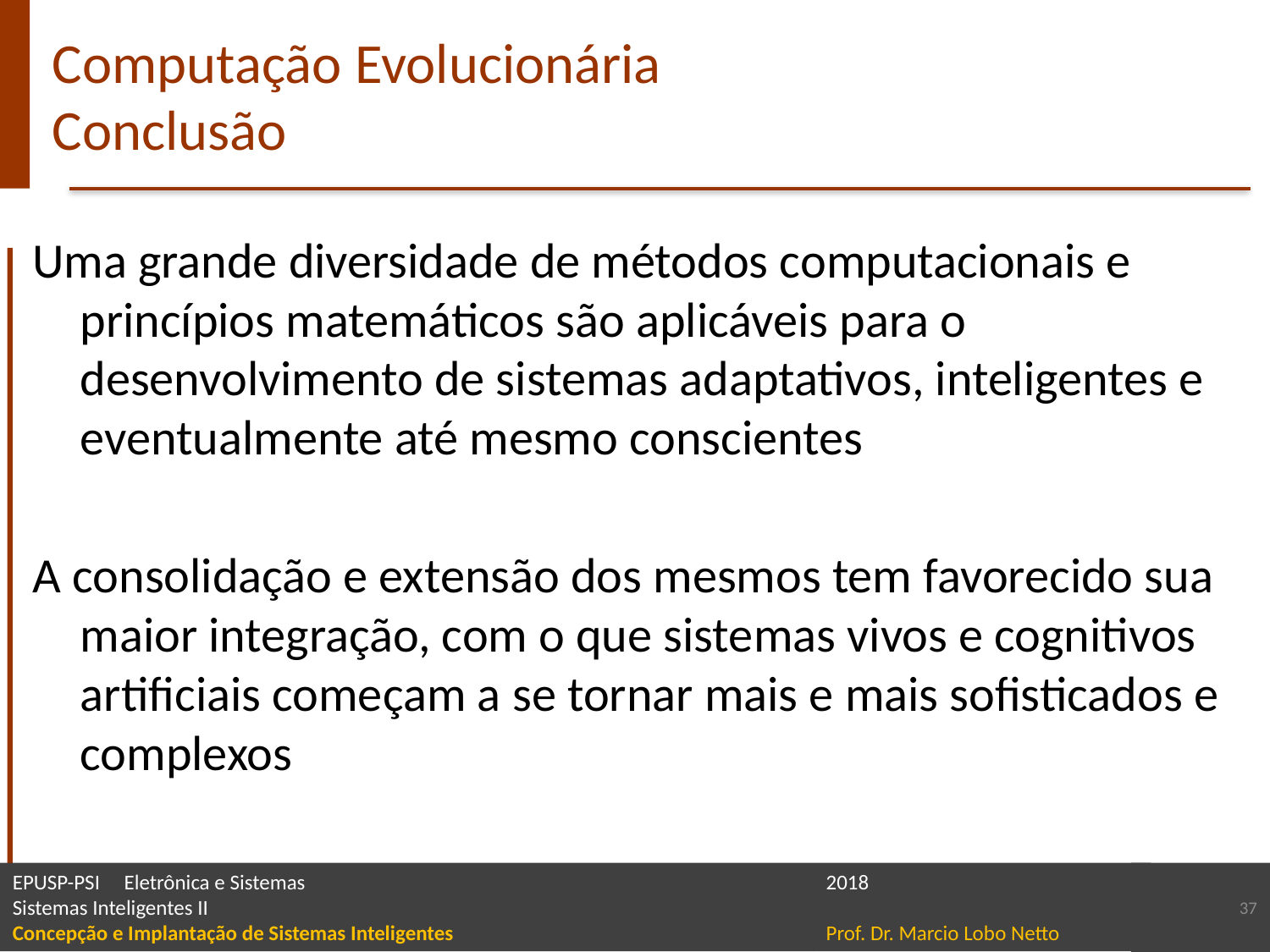

# Computação Evolucionária Conclusão
Uma grande diversidade de métodos computacionais e princípios matemáticos são aplicáveis para o desenvolvimento de sistemas adaptativos, inteligentes e eventualmente até mesmo conscientes

A consolidação e extensão dos mesmos tem favorecido sua maior integração, com o que sistemas vivos e cognitivos artificiais começam a se tornar mais e mais sofisticados e complexos
37